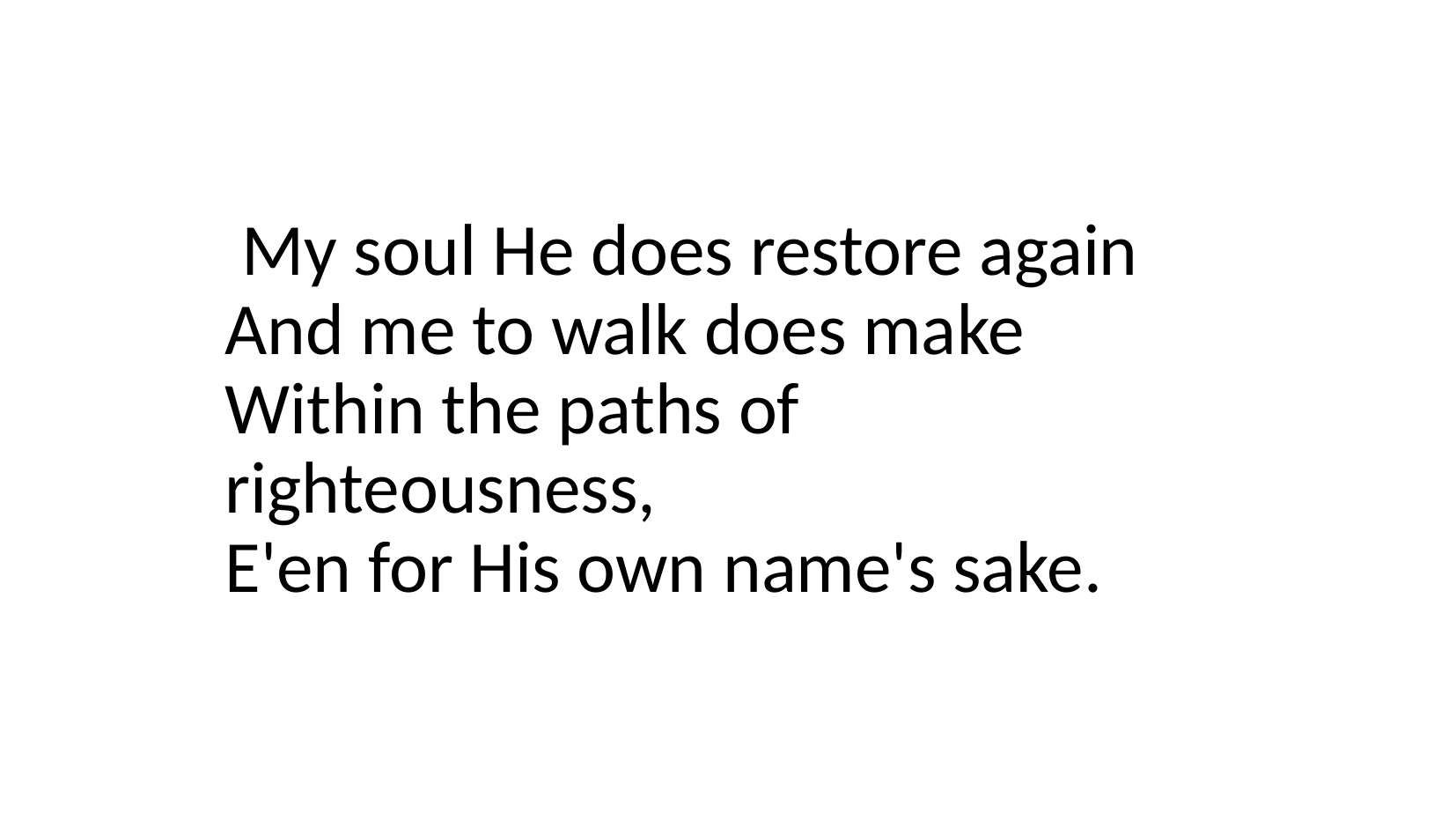

# My soul He does restore again And me to walk does make Within the paths of righteousness, E'en for His own name's sake.